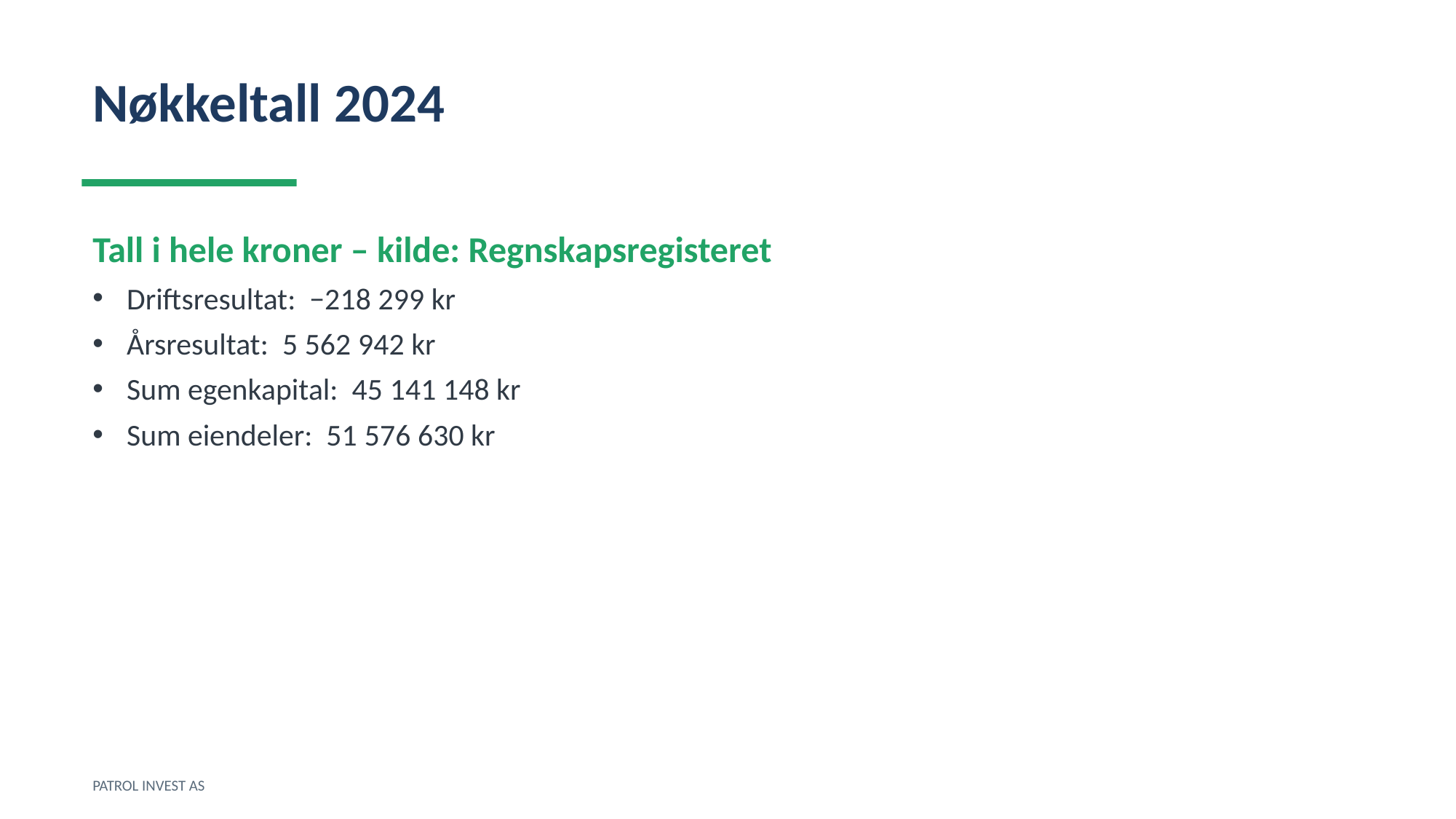

Nøkkeltall 2024

Tall i hele kroner – kilde: Regnskapsregisteret
Driftsresultat:  −218 299 kr
Årsresultat:  5 562 942 kr
Sum egenkapital:  45 141 148 kr
Sum eiendeler:  51 576 630 kr
PATROL INVEST AS